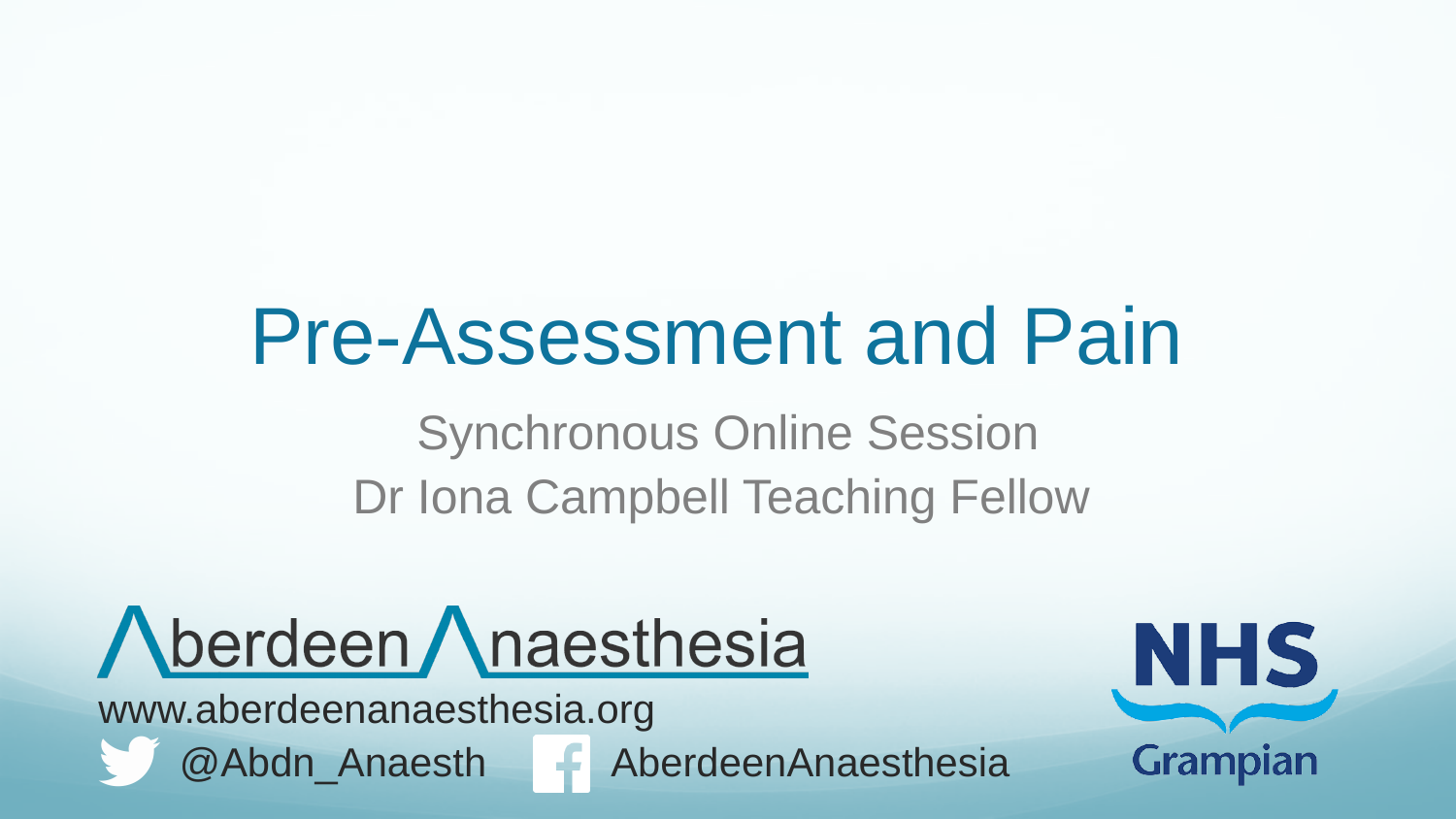

# Pre-Assessment and Pain
Synchronous Online Session
Dr Iona Campbell Teaching Fellow